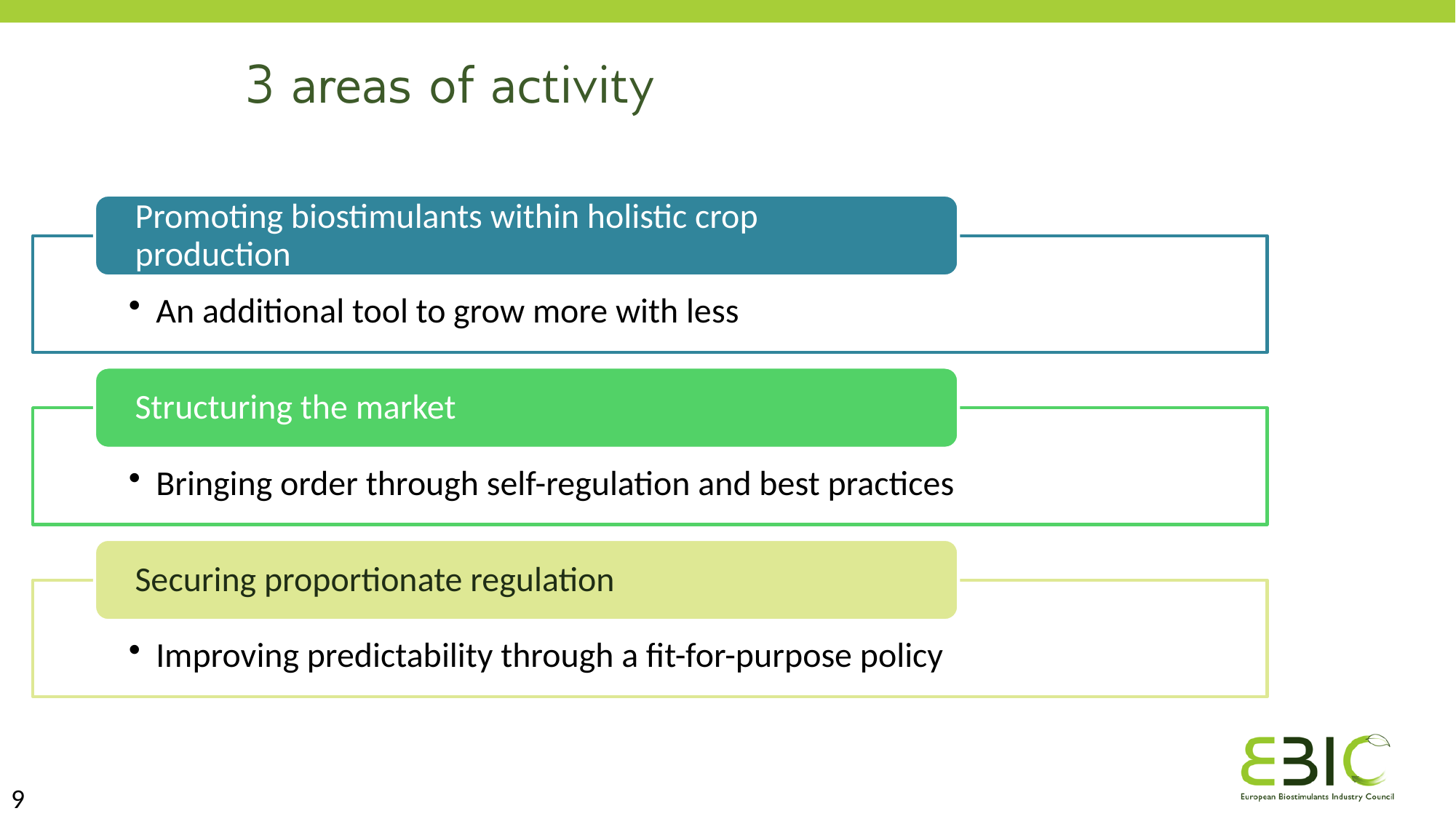

An additional tool to grow more with less
Promoting biostimulants within holistic crop production
Bringing order through self-regulation and best practices
Structuring the market
Improving predictability through a fit-for-purpose policy
Securing proportionate regulation
# 3 areas of activity
9